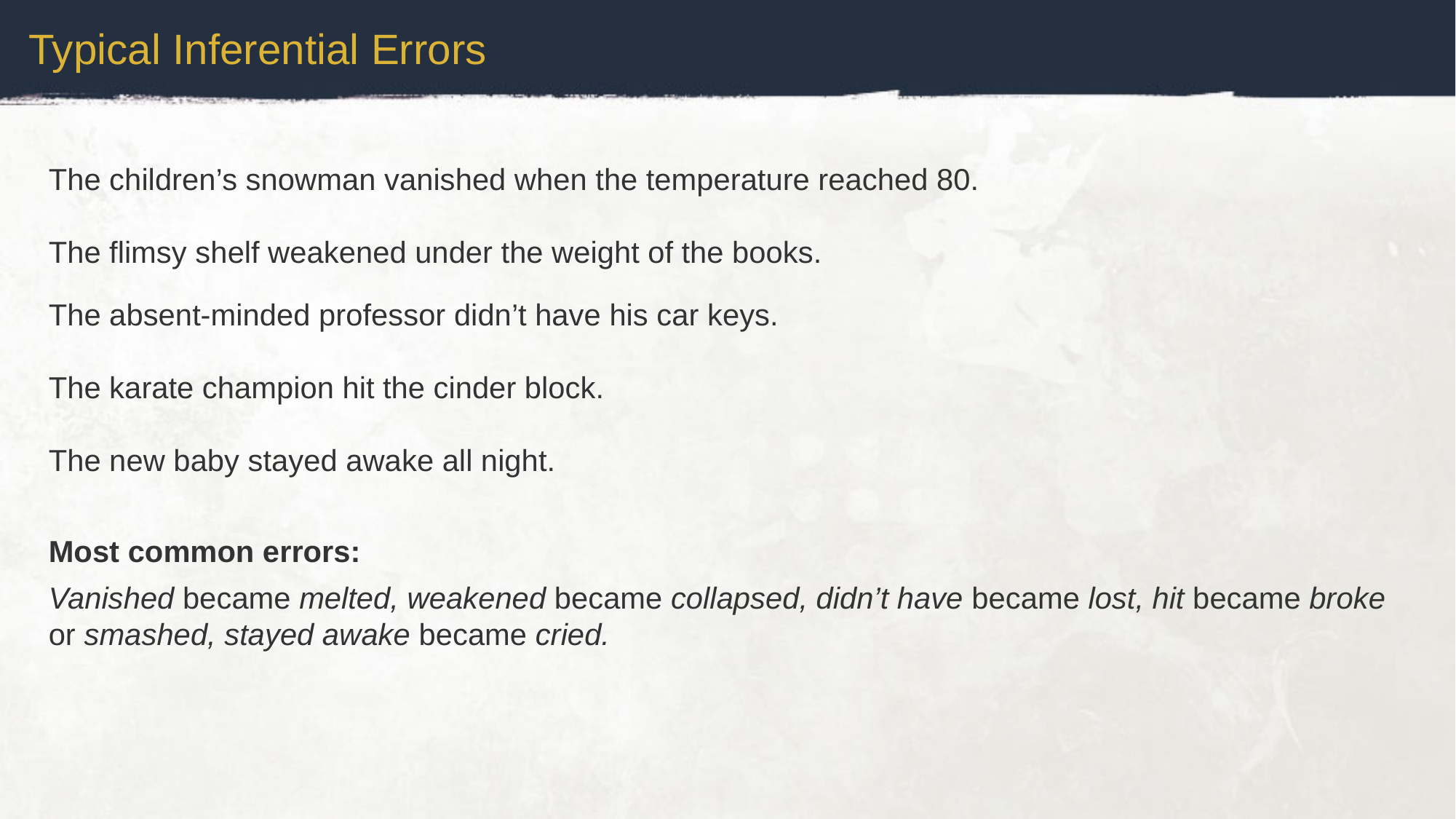

Typical Inferential Errors
The children’s snowman vanished when the temperature reached 80.
The flimsy shelf weakened under the weight of the books.
The absent-minded professor didn’t have his car keys.
The karate champion hit the cinder block.
The new baby stayed awake all night.

Most common errors:
Vanished became melted, weakened became collapsed, didn’t have became lost, hit became broke or smashed, stayed awake became cried.